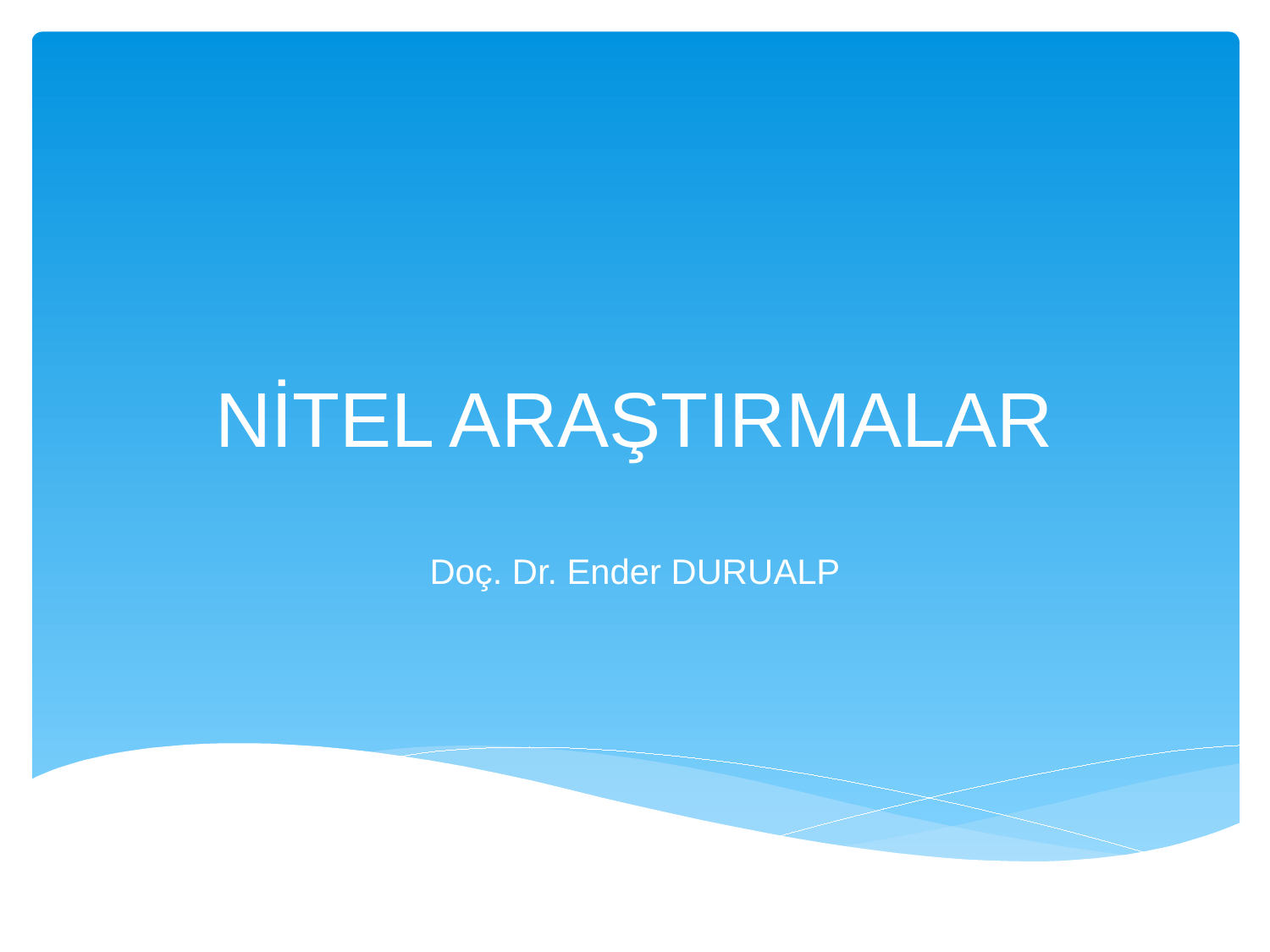

# NİTEL ARAŞTIRMALAR

Doç. Dr. Ender DURUALP